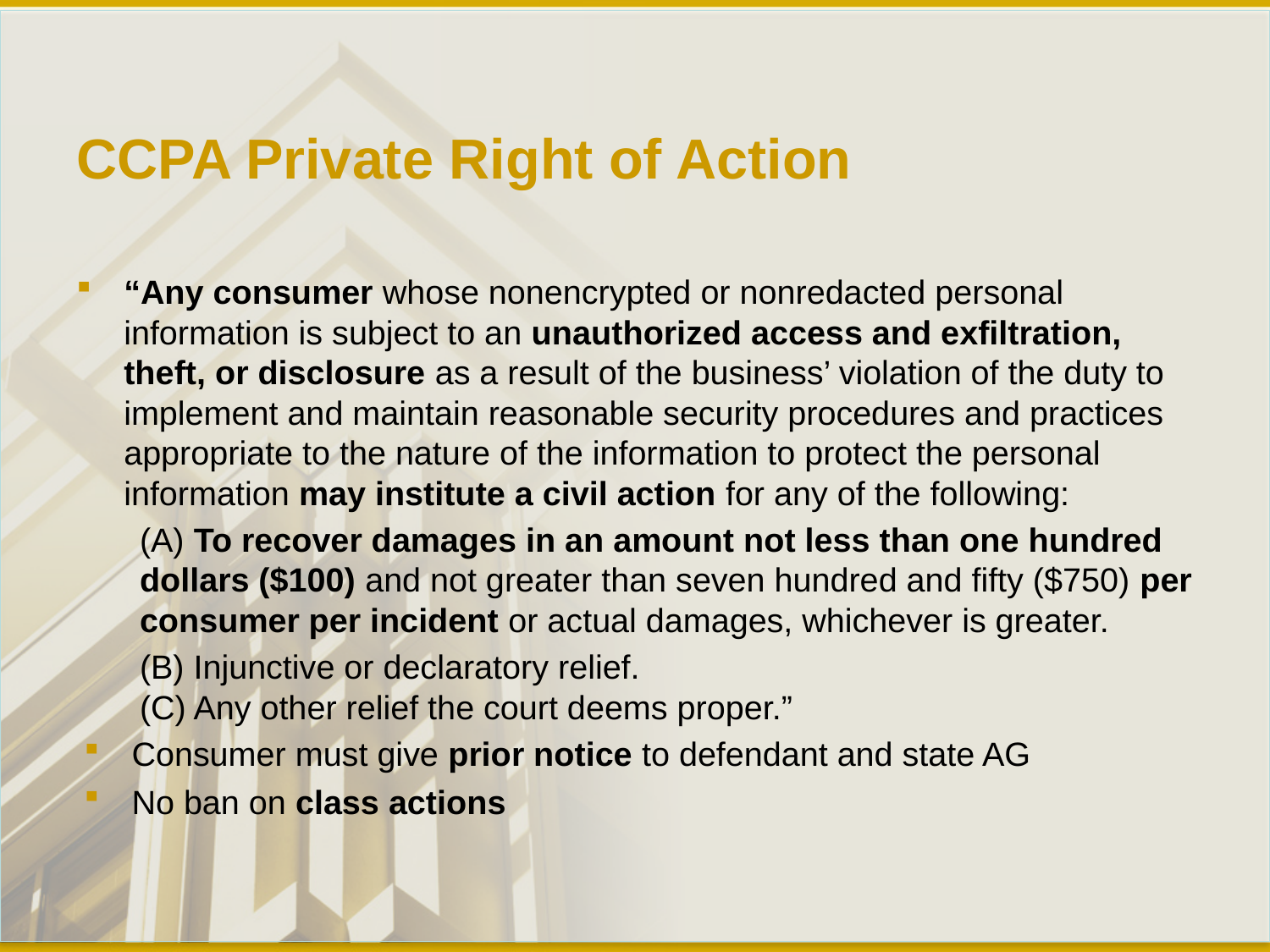

# CCPA Private Right of Action
“Any consumer whose nonencrypted or nonredacted personal information is subject to an unauthorized access and exfiltration, theft, or disclosure as a result of the business’ violation of the duty to implement and maintain reasonable security procedures and practices appropriate to the nature of the information to protect the personal information may institute a civil action for any of the following:
(A) To recover damages in an amount not less than one hundred dollars ($100) and not greater than seven hundred and fifty ($750) per consumer per incident or actual damages, whichever is greater.
(B) Injunctive or declaratory relief.
(C) Any other relief the court deems proper.”
Consumer must give prior notice to defendant and state AG
No ban on class actions